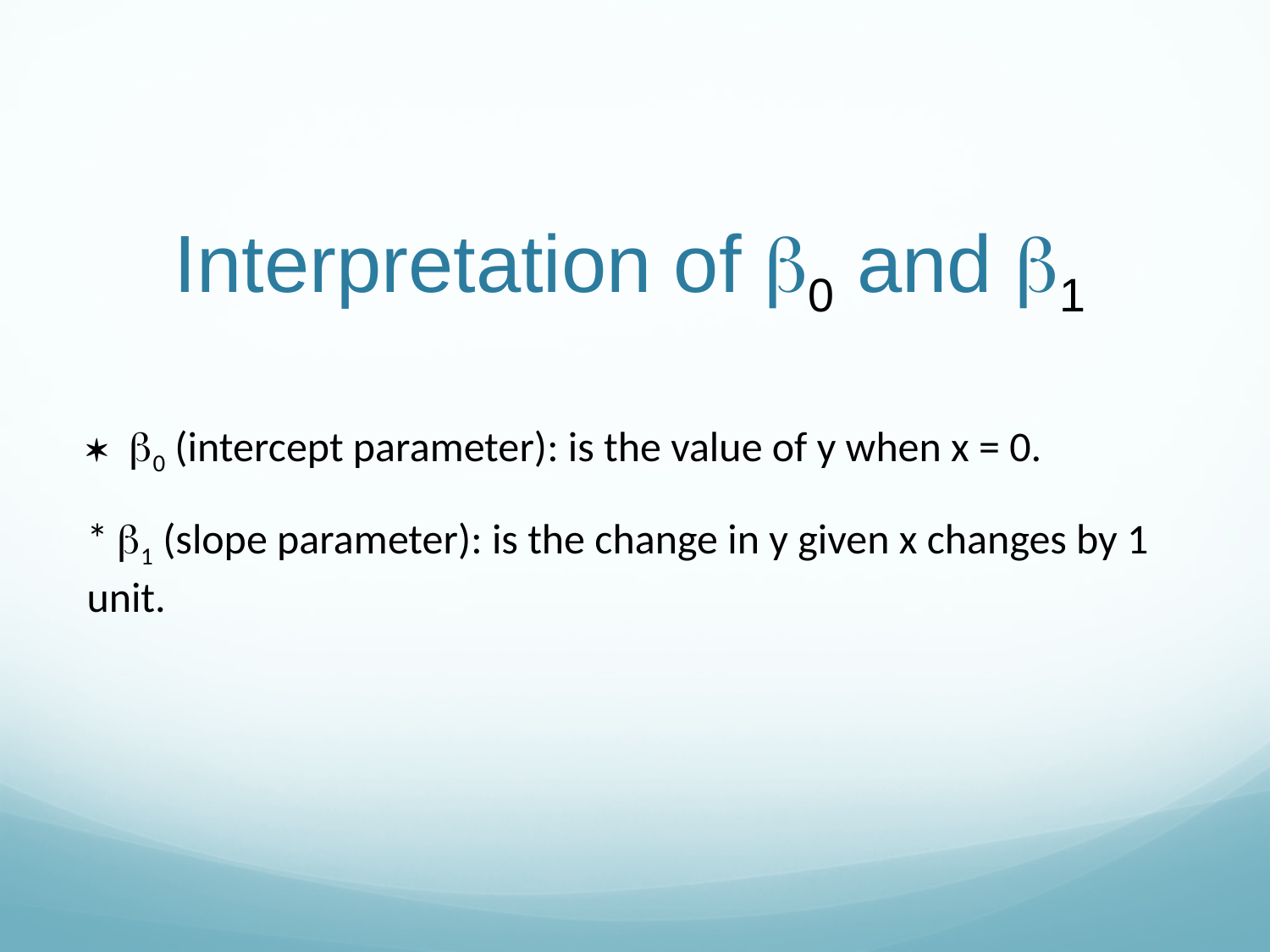

# Interpretation of β0 and β1
∗ β0 (intercept parameter): is the value of y when x = 0.
* β1 (slope parameter): is the change in y given x changes by 1 unit.